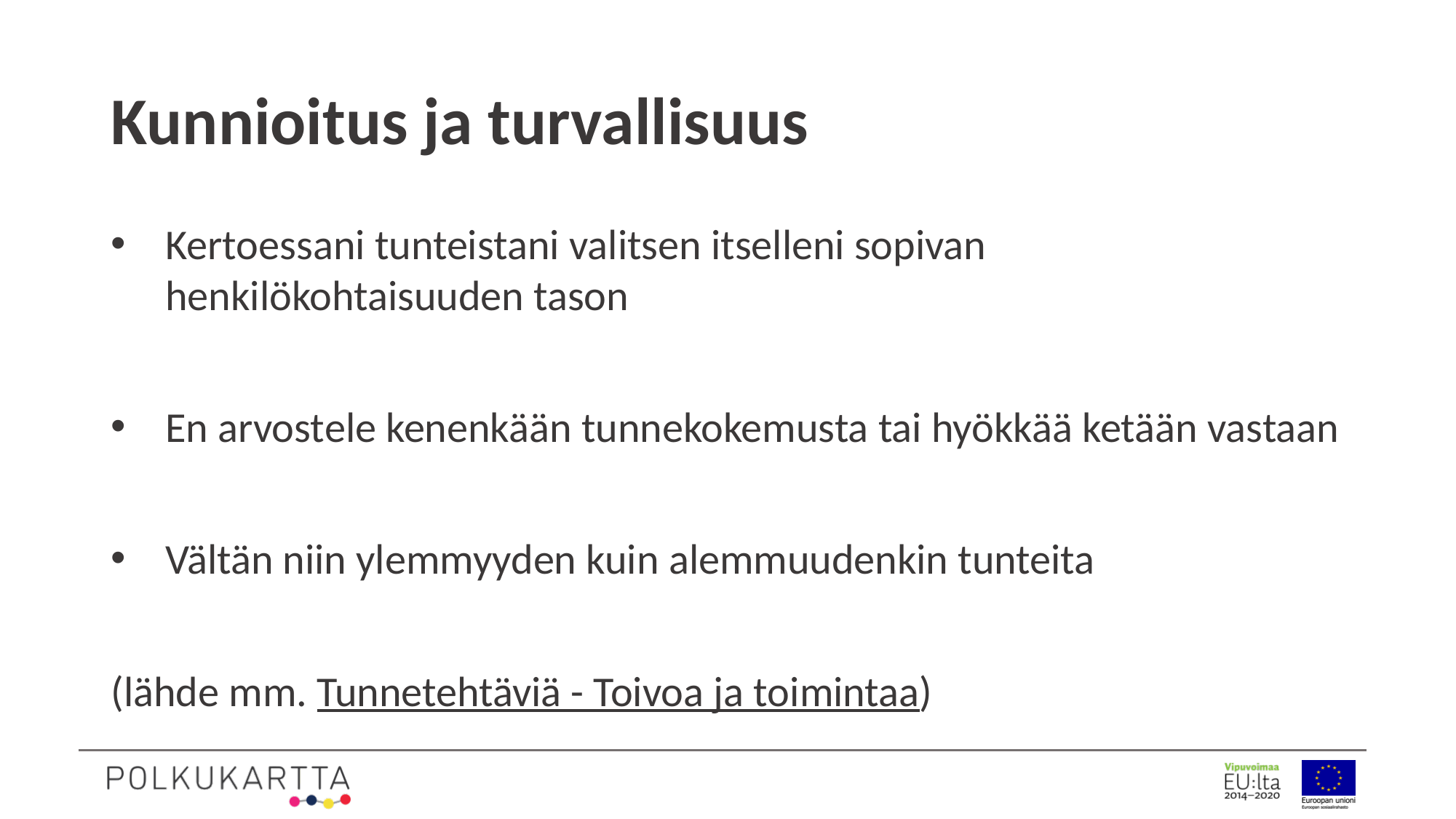

# Kunnioitus ja turvallisuus
Kertoessani tunteistani valitsen itselleni sopivan henkilökohtaisuuden tason

En arvostele kenenkään tunnekokemusta tai hyökkää ketään vastaan

Vältän niin ylemmyyden kuin alemmuudenkin tunteita

(lähde mm. Tunnetehtäviä - Toivoa ja toimintaa)